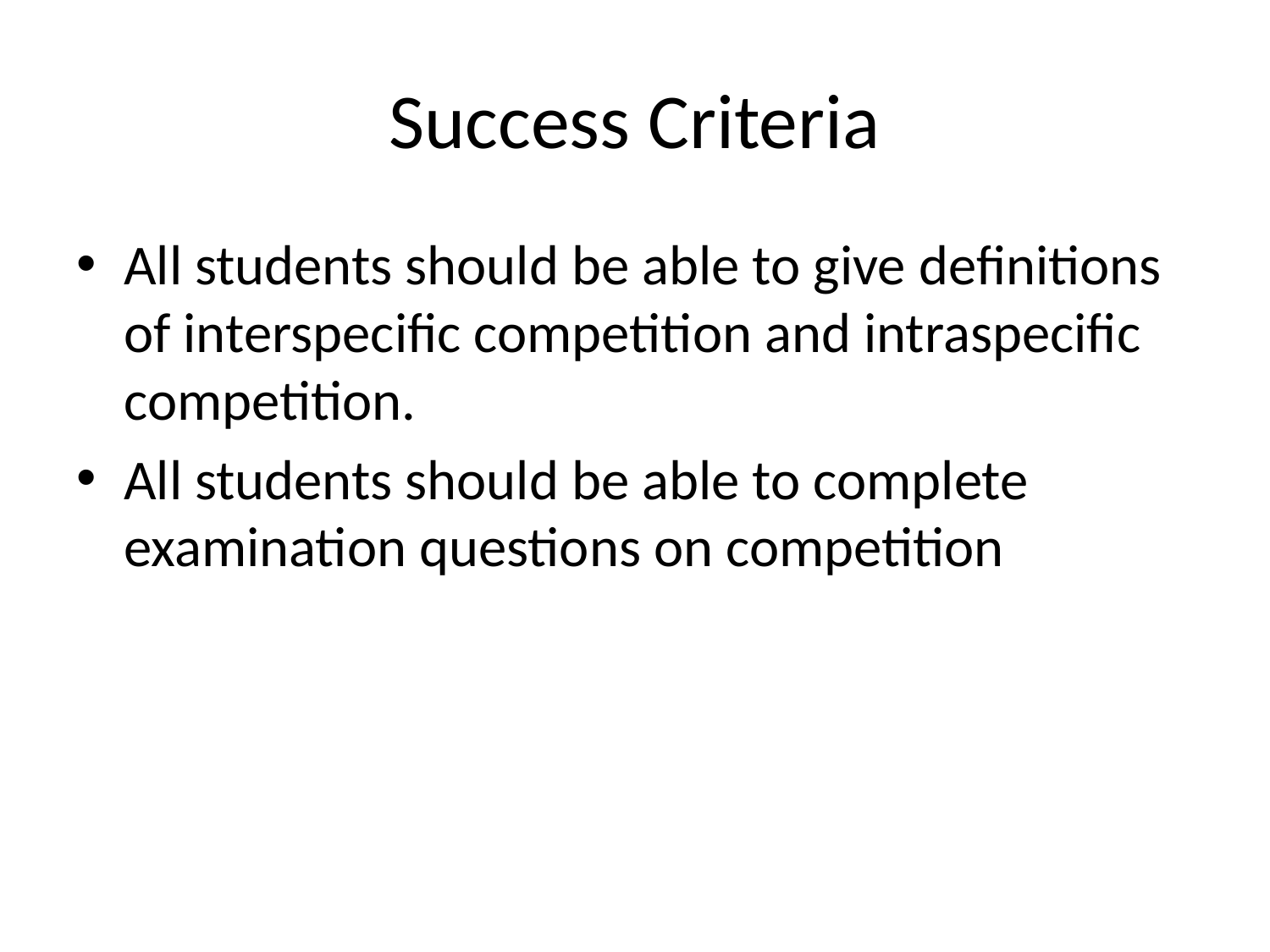

# Success Criteria
All students should be able to give definitions of interspecific competition and intraspecific competition.
All students should be able to complete examination questions on competition